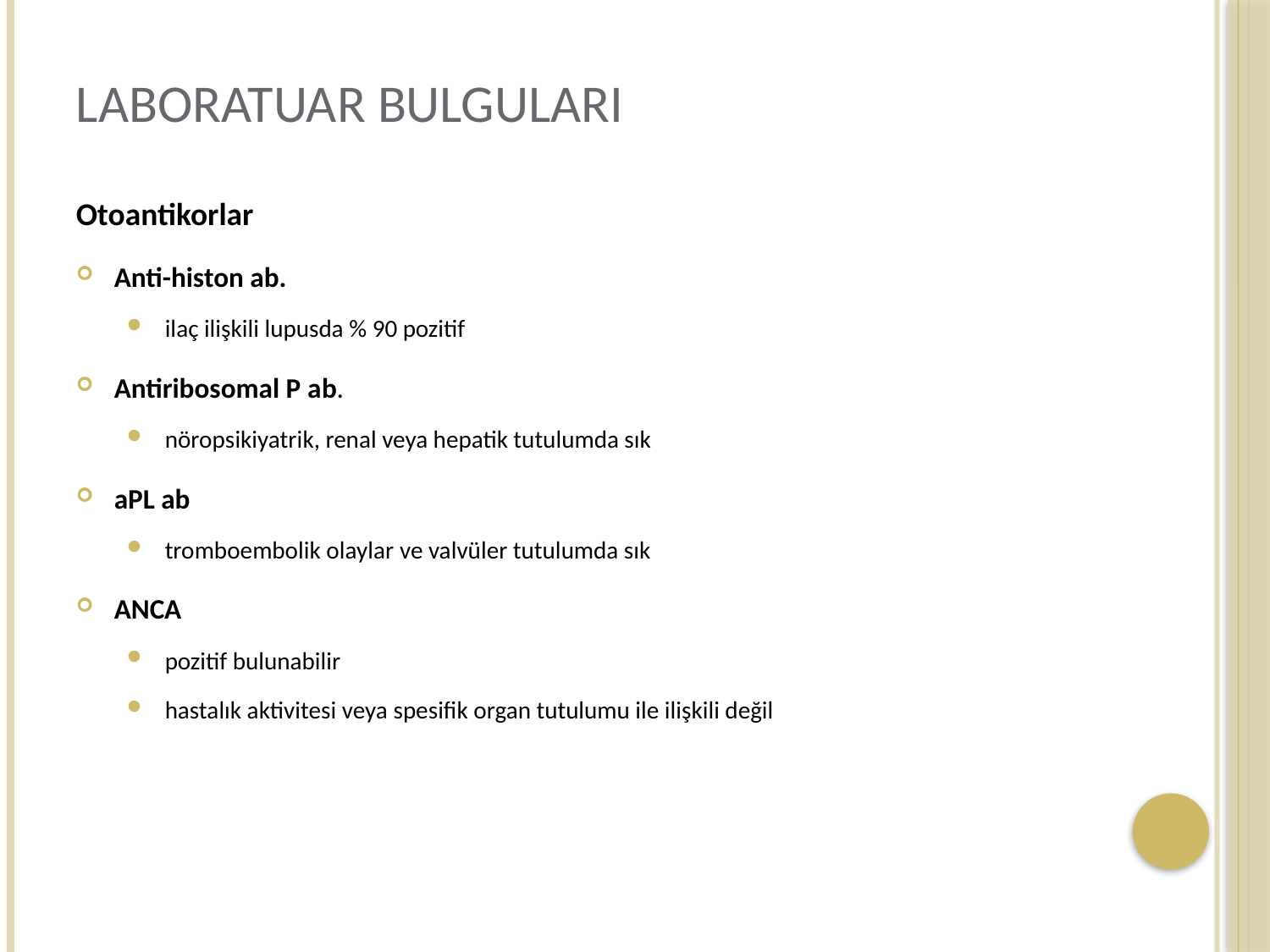

# Laboratuar bulguları
Otoantikorlar
Anti-histon ab.
ilaç ilişkili lupusda % 90 pozitif
Antiribosomal P ab.
nöropsikiyatrik, renal veya hepatik tutulumda sık
aPL ab
tromboembolik olaylar ve valvüler tutulumda sık
ANCA
pozitif bulunabilir
hastalık aktivitesi veya spesifik organ tutulumu ile ilişkili değil